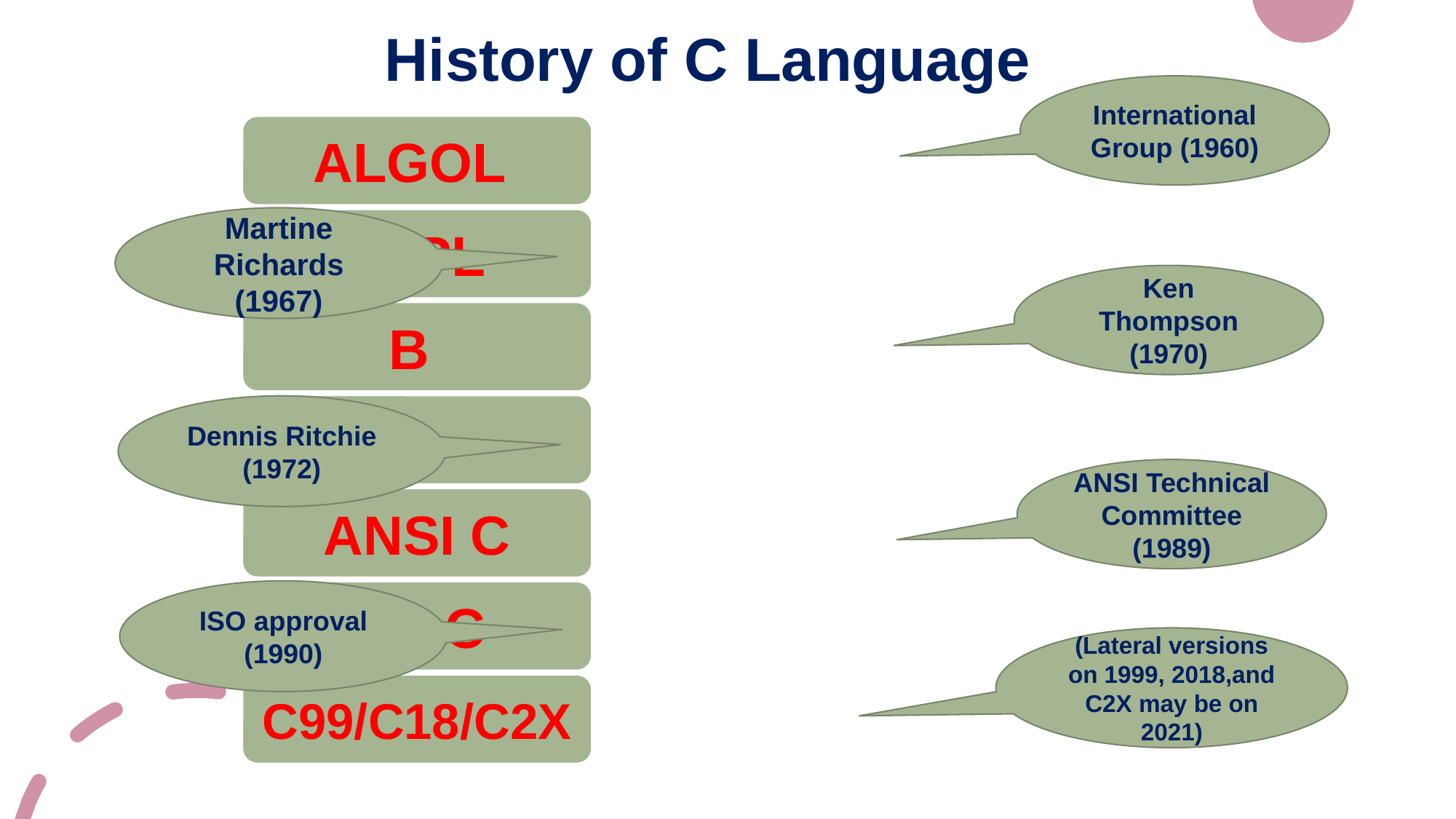

# History of C Language
International Group (1960)
ALGOL
BCPL
B
C
ANSI C
ISO C
C99/C18/C2X
Martine Richards (1967)
Ken Thompson (1970)
Dennis Ritchie (1972)
ANSI Technical Committee (1989)
ISO approval (1990)
(Lateral versions on 1999, 2018,and C2X may be on 2021)